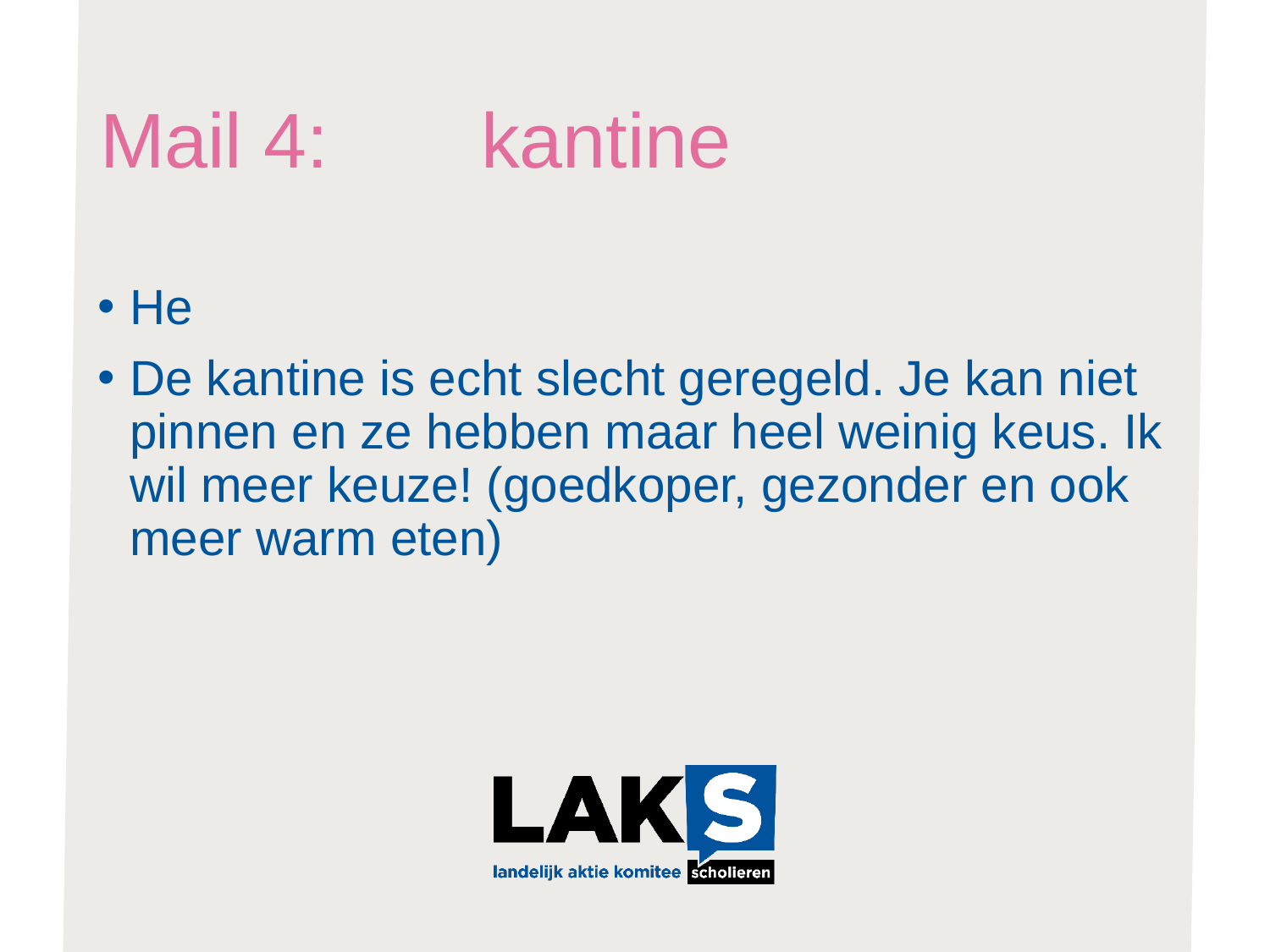

# Mail 4: 		kantine
He
De kantine is echt slecht geregeld. Je kan niet pinnen en ze hebben maar heel weinig keus. Ik wil meer keuze! (goedkoper, gezonder en ook meer warm eten)